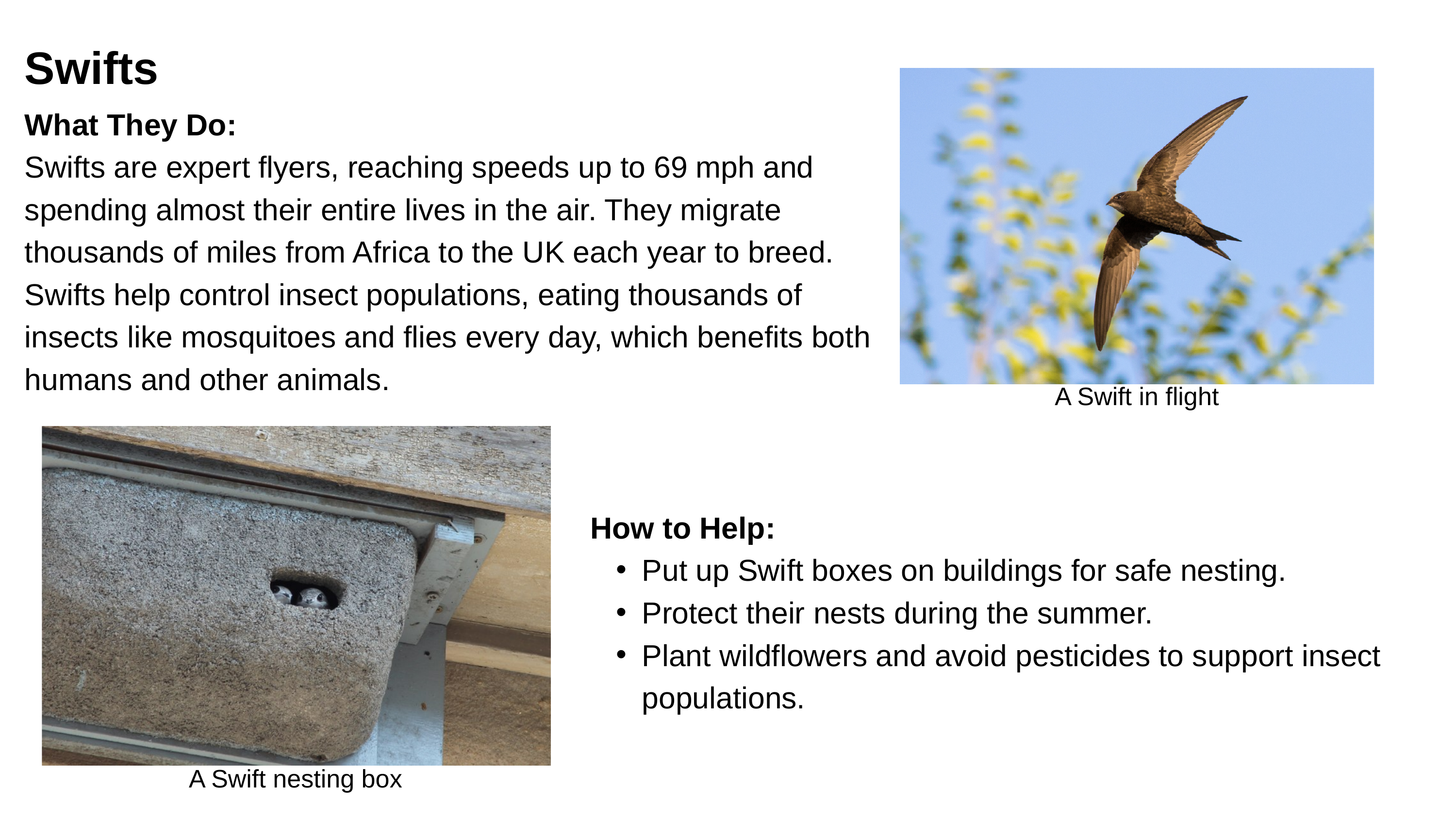

Swifts

A Swift in flight
What They Do:
Swifts are expert flyers, reaching speeds up to 69 mph and spending almost their entire lives in the air. They migrate thousands of miles from Africa to the UK each year to breed. Swifts help control insect populations, eating thousands of insects like mosquitoes and flies every day, which benefits both humans and other animals.

A Swift nesting box
How to Help:
Put up Swift boxes on buildings for safe nesting.
Protect their nests during the summer.
Plant wildflowers and avoid pesticides to support insect populations.